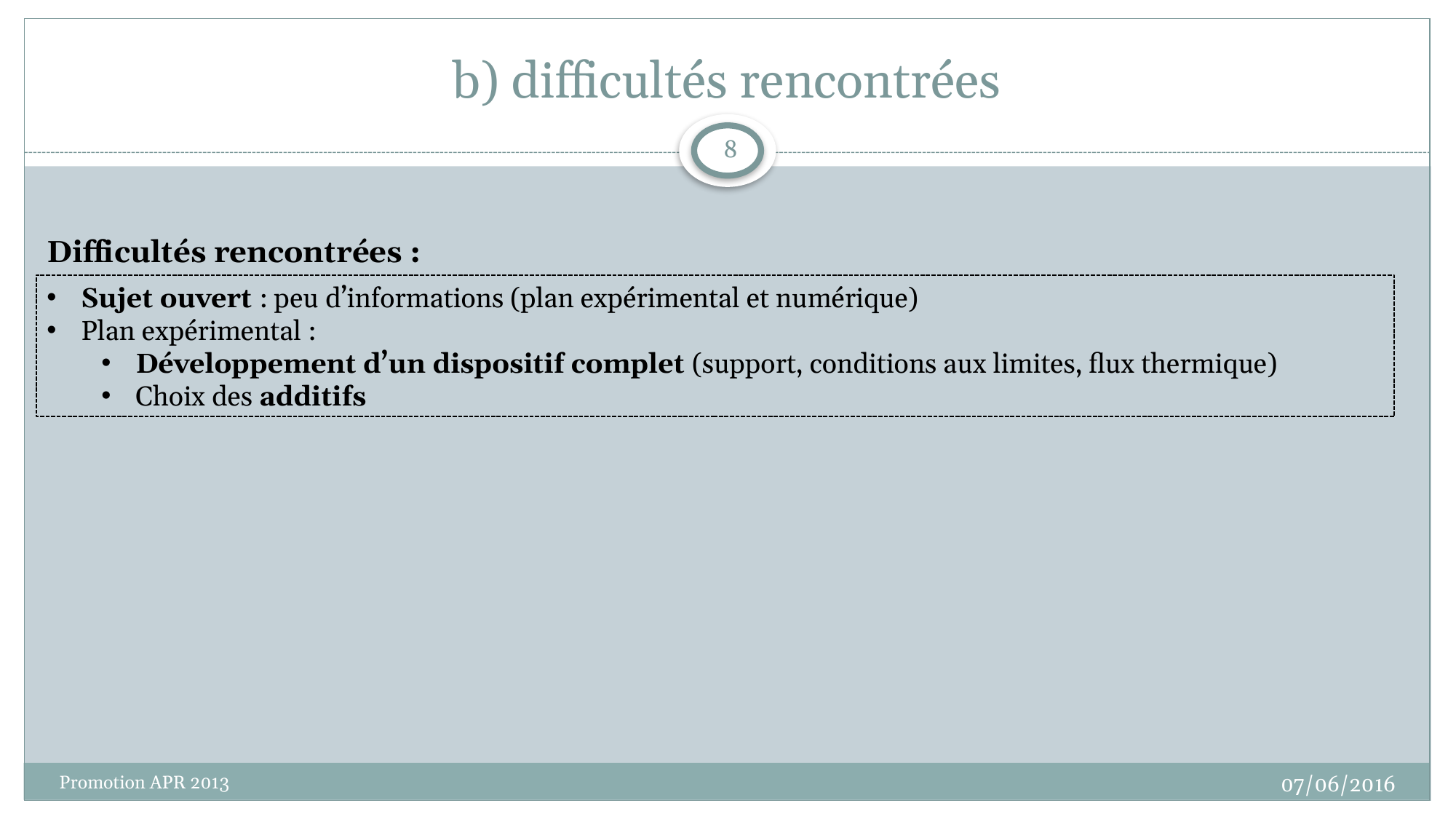

# b) difficultés rencontrées
8
Difficultés rencontrées :
Sujet ouvert : peu d’informations (plan expérimental et numérique)
Plan expérimental :
Développement d’un dispositif complet (support, conditions aux limites, flux thermique)
Choix des additifs
07/06/2016
Promotion APR 2013